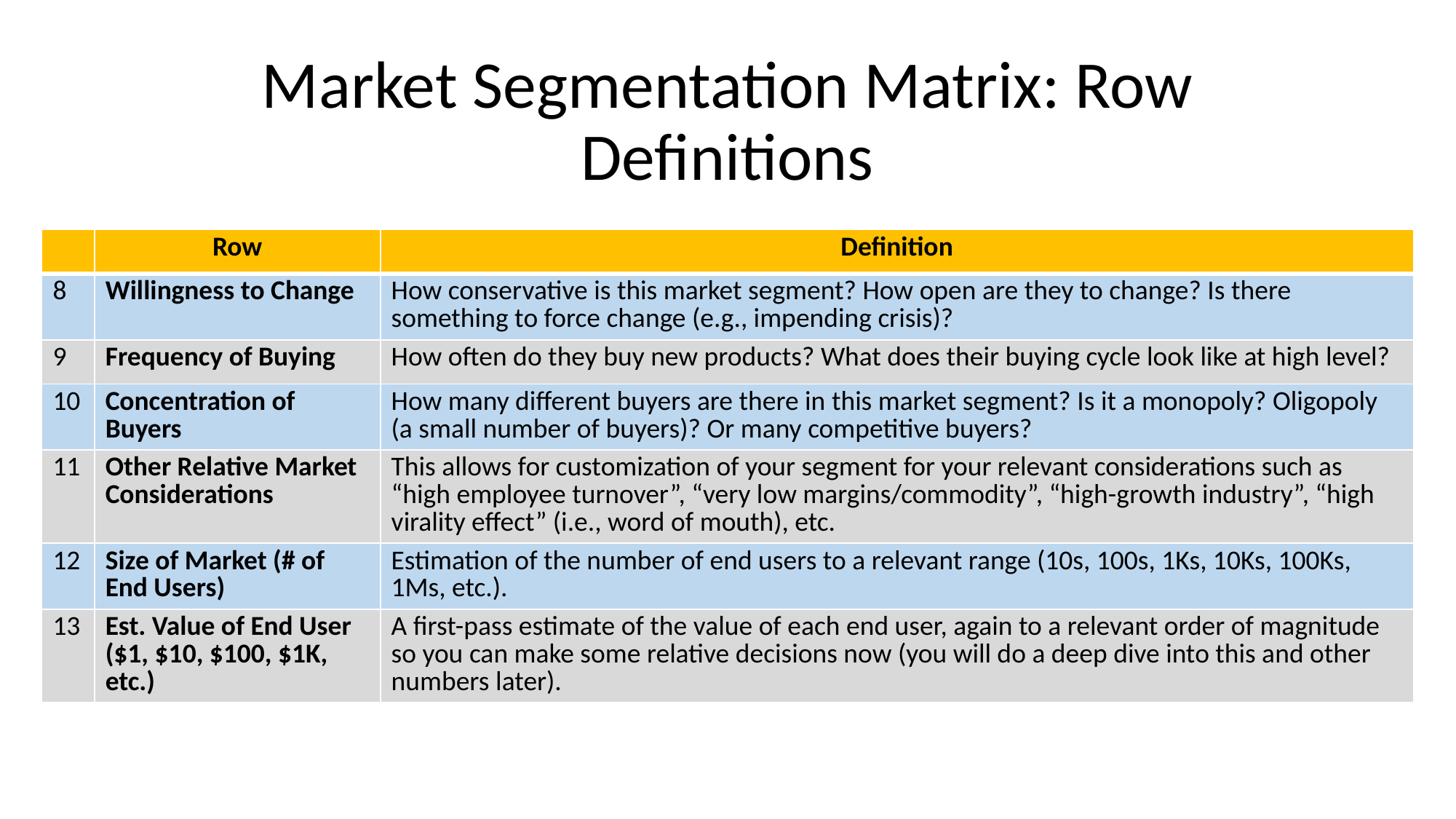

# Market Segmentation Matrix: Row Definitions
|  | Row | Definition |
| --- | --- | --- |
| 8 | Willingness to Change | How conservative is this market segment? How open are they to change? Is there something to force change (e.g., impending crisis)? |
| 9 | Frequency of Buying | How often do they buy new products? What does their buying cycle look like at high level? |
| 10 | Concentration of Buyers | How many different buyers are there in this market segment? Is it a monopoly? Oligopoly (a small number of buyers)? Or may competitive buyers? |
| 11 | Other Relative Market Considerations | This allows for customization of your segment for your relevant considerations such as “high employee turnover”, “very low margins/commodity”, “high-growth industry”, “high virality effect” (i.e., word of mouth), etc. |
| 12 | Size of Market (# of End Users) | Estimation of the number of end users to a relevant range (10s, 100s, 1Ks, 10Ks, 100Ks, 1Ms, etc.). |
| 13 | Est. Value of End User ($1, $10, $100, $1K, etc.) | A first-pass estimate of the value of each end user, again to a relevant order of magnitude so you can make some relative decisions now (you will do a deep dive into this and other numbers later). |
|  | Row | Definition |
| --- | --- | --- |
| 8 | Willingness to Change | How conservative is this market segment? How open are they to change? Is there something to force change (e.g., impending crisis)? |
| 9 | Frequency of Buying | How often do they buy new products? What does their buying cycle look like at high level? |
| 10 | Concentration of Buyers | How many different buyers are there in this market segment? Is it a monopoly? Oligopoly (a small number of buyers)? Or may competitive buyers? |
| 11 | Other Relative Market Considerations | This allows for customization of your segment for your relevant considerations such as “high employee turnover”, “very low margins/commodity”, “high-growth industry”, “high virality effect” (i.e., word of mouth), etc. |
| 12 | Size of Market (# of End Users) | Estimation of the number of end users to a relevant range (10s, 100s, 1Ks, 10Ks, 100Ks, 1Ms, etc.). |
| 13 | Est. Value of End User ($1, $10, $100, $1K, etc.) | A first-pass estimate of the value of each end user, again to a relevant order of magnitude so you can make some relative decisions now (you will do a deep dive into this and other numbers later). |
|  | Row | Definition |
| --- | --- | --- |
| 8 | Willingness to Change | How conservative is this market segment? How open are they to change? Is there something to force change (e.g., impending crisis)? |
| 9 | Frequency of Buying | How often do they buy new products? What does their buying cycle look like at high level? |
| 10 | Concentration of Buyers | How many different buyers are there in this market segment? Is it a monopoly? Oligopoly (a small number of buyers)? Or many competitive buyers? |
| 11 | Other Relative Market Considerations | This allows for customization of your segment for your relevant considerations such as “high employee turnover”, “very low margins/commodity”, “high-growth industry”, “high virality effect” (i.e., word of mouth), etc. |
| 12 | Size of Market (# of End Users) | Estimation of the number of end users to a relevant range (10s, 100s, 1Ks, 10Ks, 100Ks, 1Ms, etc.). |
| 13 | Est. Value of End User ($1, $10, $100, $1K, etc.) | A first-pass estimate of the value of each end user, again to a relevant order of magnitude so you can make some relative decisions now (you will do a deep dive into this and other numbers later). |
|  | Row | Definition |
| --- | --- | --- |
| 8 | Willingness to Change | How conservative is this market segment? How open are they to change? Is there something to force change (e.g., impending crisis)? |
| 9 | Frequency of Buying | How often do they buy new products? What does their buying cycle look like at high level? |
| 10 | Concentration of Buyers | How many different buyers are there in this market segment? Is it a monopoly? Oligopoly (a small number of buyers)? Or many competitive buyers? |
| 11 | Other Relative Market Considerations | This allows for customization of your segment for your relevant considerations such as “high employee turnover”, “very low margins/commodity”, “high-growth industry”, “high virality effect” (i.e., word of mouth), etc. |
| 12 | Size of Market (# of End Users) | Estimation of the number of end users to a relevant range (10s, 100s, 1Ks, 10Ks, 100Ks, 1Ms, etc.). |
| 13 | Est. Value of End User ($1, $10, $100, $1K, etc.) | A first-pass estimate of the value of each end user, again to a relevant order of magnitude so you can make some relative decisions now (you will do a deep dive into this and other numbers later). |
|  | Row | Definition |
| --- | --- | --- |
| 8 | Willingness to Change | How conservative is this market segment? How open are they to change? Is there something to force change (e.g., impending crisis)? |
| 9 | Frequency of Buying | How often do they buy new products? What does their buying cycle look like at high level? |
| 10 | Concentration of Buyers | How many different buyers are there in this market segment? Is it a monopoly? Oligopoly (a small number of buyers)? Or many competitive buyers? |
| 11 | Other Relative Market Considerations | This allows for customization of your segment for your relevant considerations such as “high employee turnover”, “very low margins/commodity”, “high-growth industry”, “high virality effect” (i.e., word of mouth), etc. |
| 12 | Size of Market (# of End Users) | Estimation of the number of end users to a relevant range (10s, 100s, 1Ks, 10Ks, 100Ks, 1Ms, etc.). |
| 13 | Est. Value of End User ($1, $10, $100, $1K, etc.) | A first-pass estimate of the value of each end user, again to a relevant order of magnitude so you can make some relative decisions now (you will do a deep dive into this and other numbers later). |
|  | Row | Definition |
| --- | --- | --- |
| 8 | Willingness to Change | How conservative is this market segment? How open are they to change? Is there something to force change (e.g., impending crisis)? |
| 9 | Frequency of Buying | How often do they buy new products? What does their buying cycle look like at high level? |
| 10 | Concentration of Buyers | How many different buyers are there in this market segment? Is it a monopoly? Oligopoly (a small number of buyers)? Or many competitive buyers? |
| 11 | Other Relative Market Considerations | This allows for customization of your segment for your relevant considerations such as “high employee turnover”, “very low margins/commodity”, “high-growth industry”, “high virality effect” (i.e., word of mouth), etc. |
| 12 | Size of Market (# of End Users) | Estimation of the number of end users to a relevant range (10s, 100s, 1Ks, 10Ks, 100Ks, 1Ms, etc.). |
| 13 | Est. Value of End User ($1, $10, $100, $1K, etc.) | A first-pass estimate of the value of each end user, again to a relevant order of magnitude so you can make some relative decisions now (you will do a deep dive into this and other numbers later). |